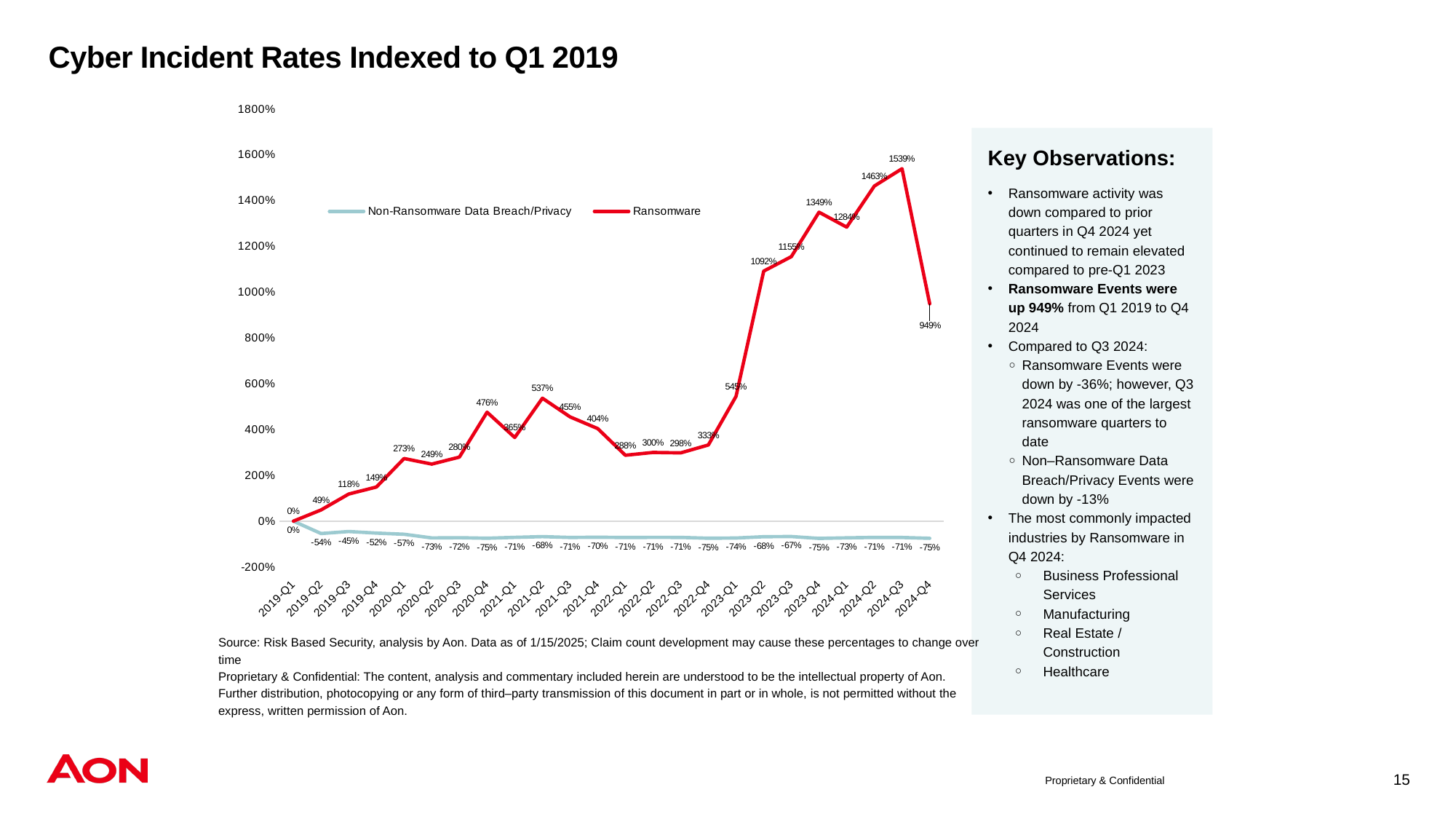

# Cyber Incident Rates Indexed to Q1 2019

### Chart

| Category | Non-Ransomware Data Breach/Privacy | Ransomware |
|---|---|---|
| 2019-Q1 | 0.0 | 0.0 |
| 2019-Q2 | -0.541130604288499 | 0.48979591836734704 |
| 2019-Q3 | -0.4522417153996101 | 1.183673469387755 |
| 2019-Q4 | -0.5228070175438597 | 1.489795918367347 |
| 2020-Q1 | -0.5730994152046784 | 2.7346938775510203 |
| 2020-Q2 | -0.732943469785575 | 2.489795918367347 |
| 2020-Q3 | -0.7220272904483431 | 2.795918367346939 |
| 2020-Q4 | -0.7461988304093568 | 4.755102040816326 |
| 2021-Q1 | -0.7083820662768031 | 3.6530612244897958 |
| 2021-Q2 | -0.6764132553606238 | 5.36734693877551 |
| 2021-Q3 | -0.7118908382066277 | 4.551020408163265 |
| 2021-Q4 | -0.7025341130604288 | 4.040816326530612 |
| 2022-Q1 | -0.7134502923976609 | 2.877551020408163 |
| 2022-Q2 | -0.7083820662768031 | 3.0 |
| 2022-Q3 | -0.7087719298245614 | 2.979591836734694 |
| 2022-Q4 | -0.7450292397660818 | 3.3265306122448983 |
| 2023-Q1 | -0.7352826510721248 | 5.448979591836735 |
| 2023-Q2 | -0.6787524366471736 | 10.918367346938776 |
| 2023-Q3 | -0.6721247563352826 | 11.551020408163266 |
| 2023-Q4 | -0.7528265107212475 | 13.489795918367347 |
| 2024-Q1 | -0.7286549707602339 | 12.83673469387755 |
| 2024-Q2 | -0.7087719298245614 | 14.63265306122449 |
| 2024-Q3 | -0.7126705653021442 | 15.387755102040817 |
| 2024-Q4 | -0.7489278752436648 | 9.489795918367347 |
Key Observations:
Ransomware activity was down compared to prior quarters in Q4 2024 yet continued to remain elevated compared to pre-Q1 2023
Ransomware Events were up 949% from Q1 2019 to Q4 2024
Compared to Q3 2024:
Ransomware Events were down by -36%; however, Q3 2024 was one of the largest ransomware quarters to date
Non–Ransomware Data Breach/Privacy Events were down by -13%
The most commonly impacted industries by Ransomware in Q4 2024:
Business Professional Services
Manufacturing
Real Estate / Construction
Healthcare
Source: Risk Based Security, analysis by Aon. Data as of 1/15/2025; Claim count development may cause these percentages to change over time
Proprietary & Confidential: The content, analysis and commentary included herein are understood to be the intellectual property of Aon. Further distribution, photocopying or any form of third–party transmission of this document in part or in whole, is not permitted without the express, written permission of Aon.

Proprietary & Confidential
15